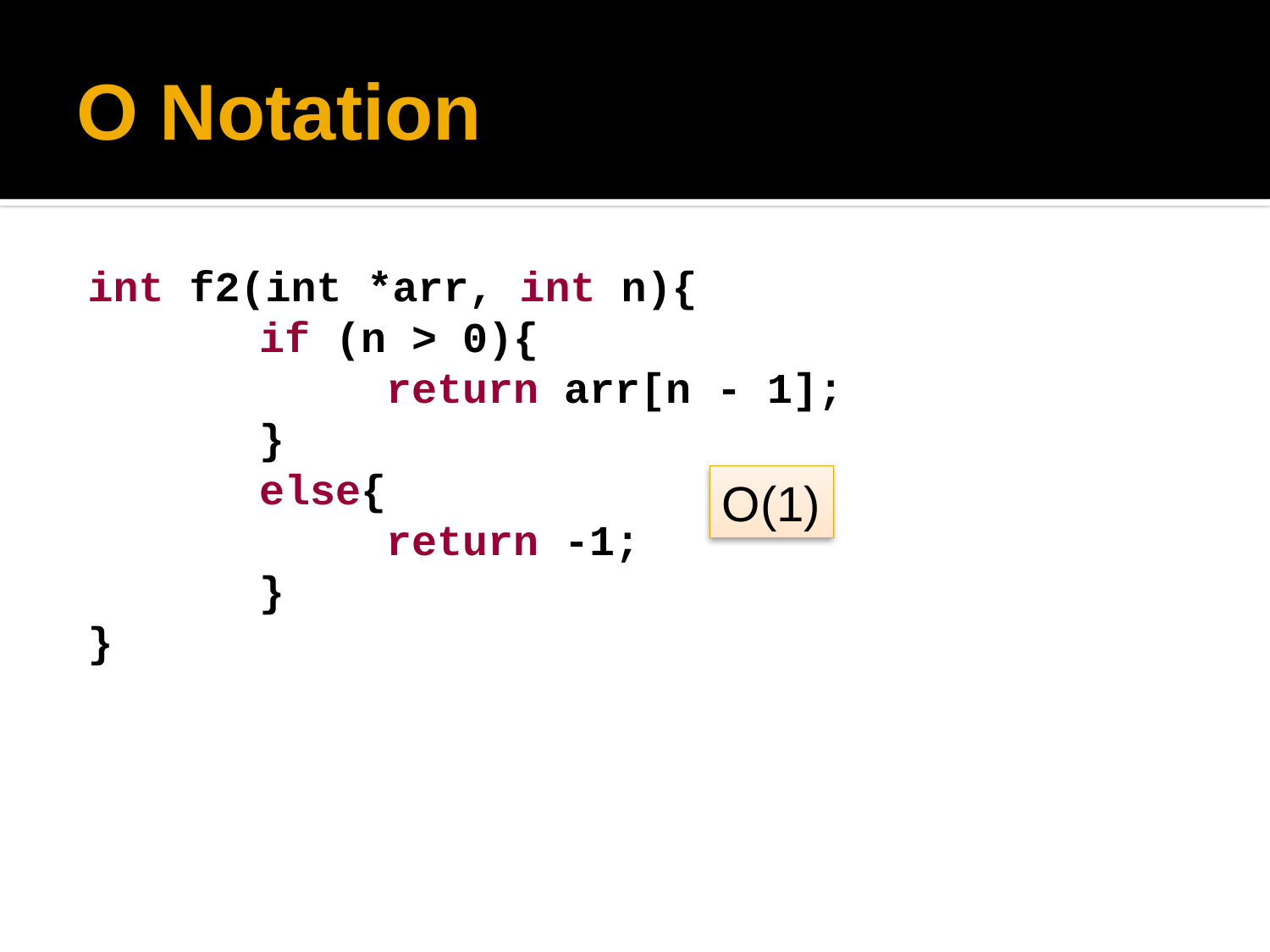

# O Notation
int f2(int *arr, int n){
		if (n > 0){
			return arr[n - 1];
		}
		else{
			return -1;
		}
}

O(1)